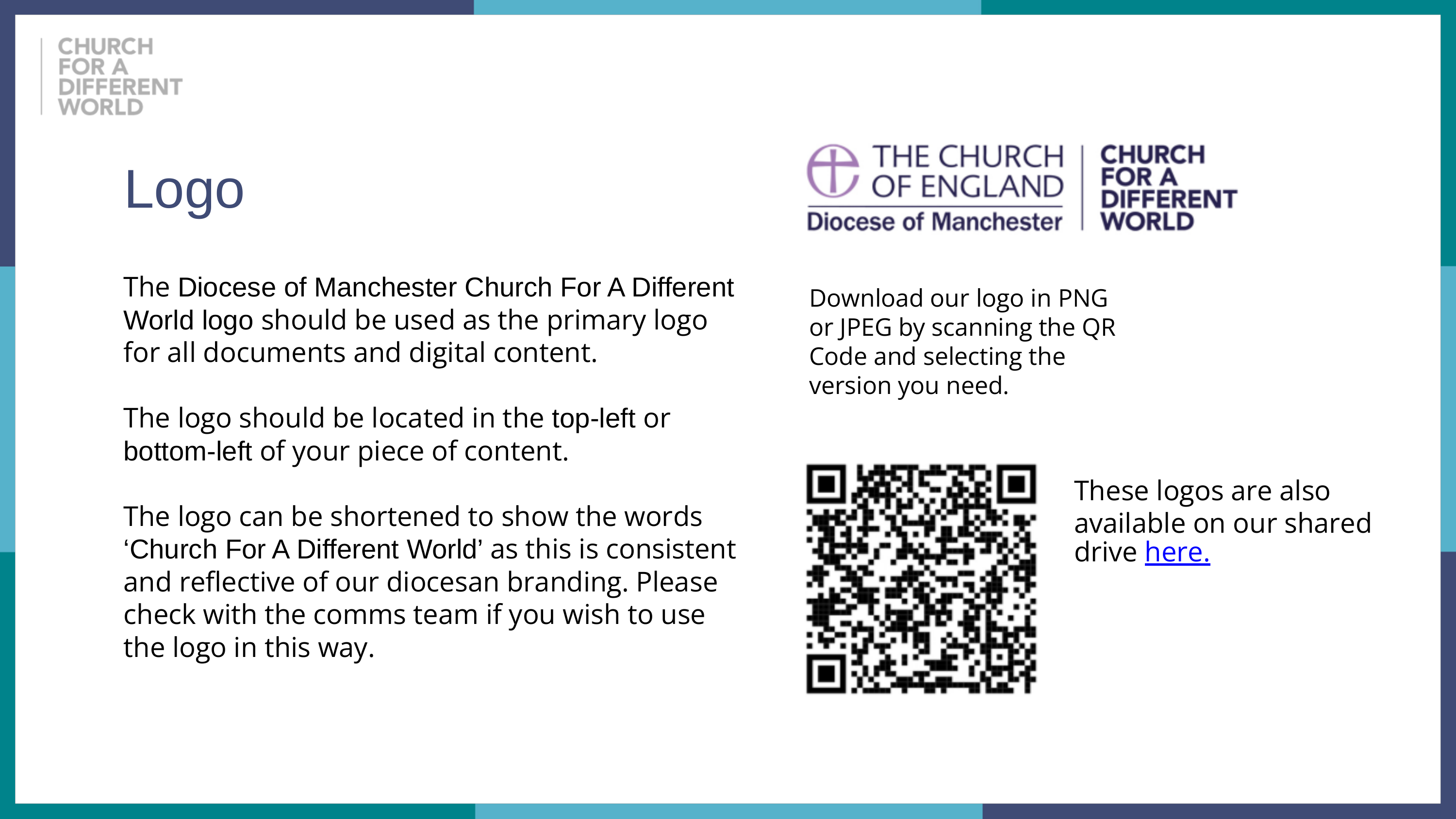

Logo
The Diocese of Manchester Church For A Different World logo should be used as the primary logo for all documents and digital content.

The logo should be located in the top-left or bottom-left of your piece of content.

The logo can be shortened to show the words ‘Church For A Different World’ as this is consistent and reflective of our diocesan branding. Please check with the comms team if you wish to use the logo in this way.
Download our logo in PNG or JPEG by scanning the QR Code and selecting the version you need.

These logos are also available on our shared drive here.